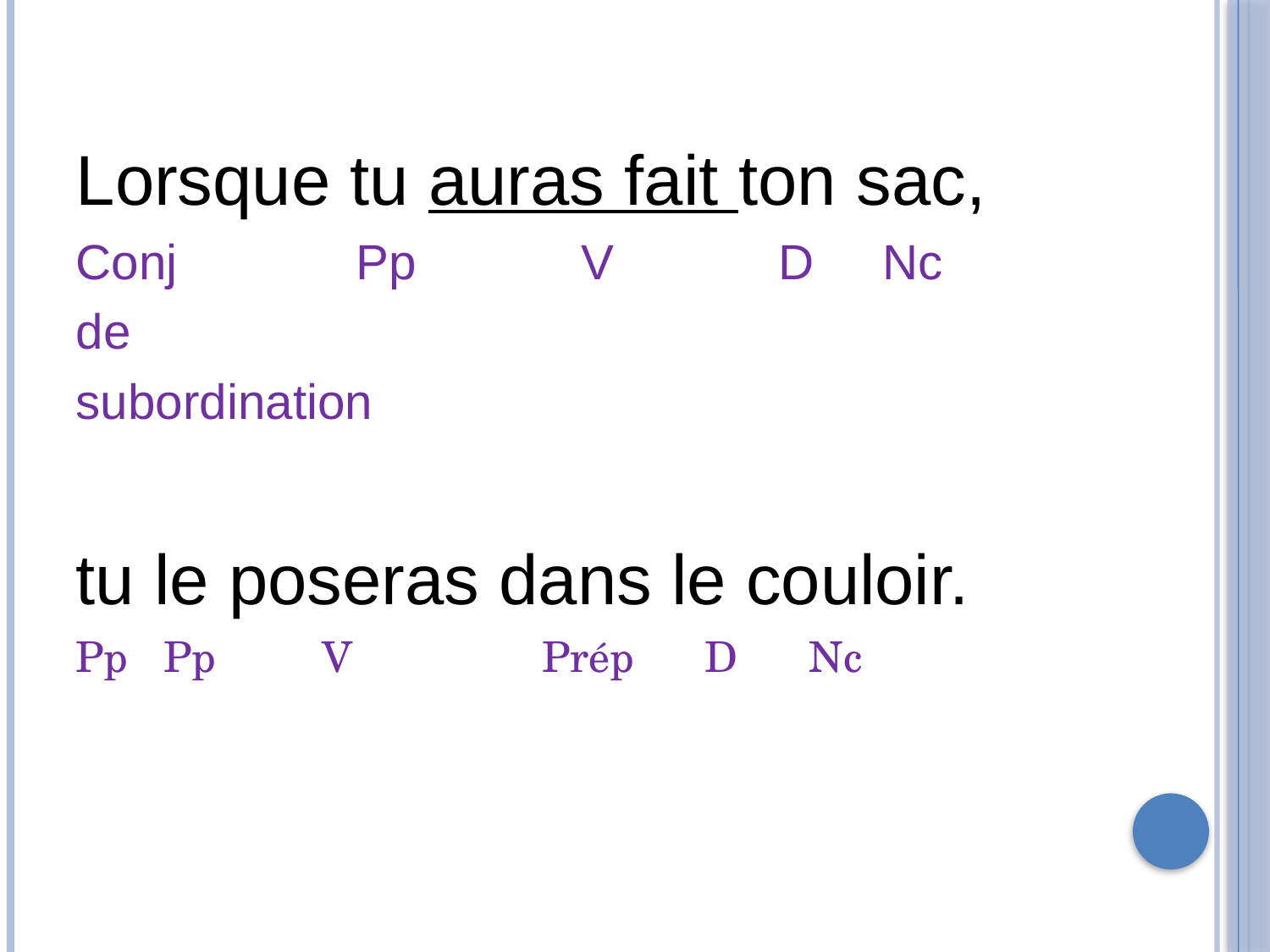

#
Lorsque tu auras fait ton sac,
Conj             Pp            V            D     Nc
de
subordination

tu le poseras dans le couloir.
Pp   Pp         V                Prép      D      Nc